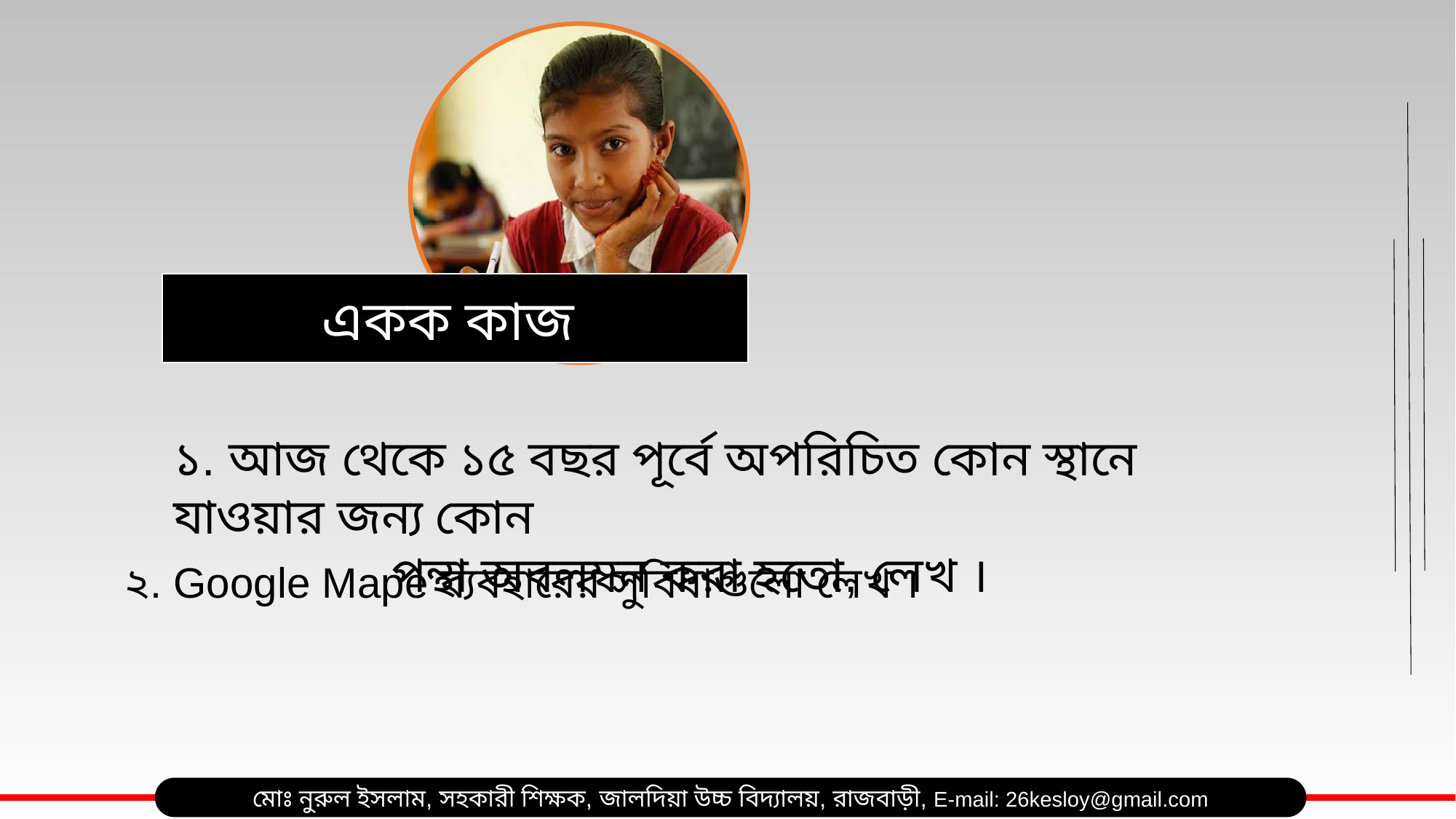

একক কাজ
১. আজ থেকে ১৫ বছর পূর্বে অপরিচিত কোন স্থানে যাওয়ার জন্য কোন
 		পন্থা অবলম্বন করা হতো, লেখ ।
২. Google Mape ব্যবহারের সুবিধাগুলো লেখ ।